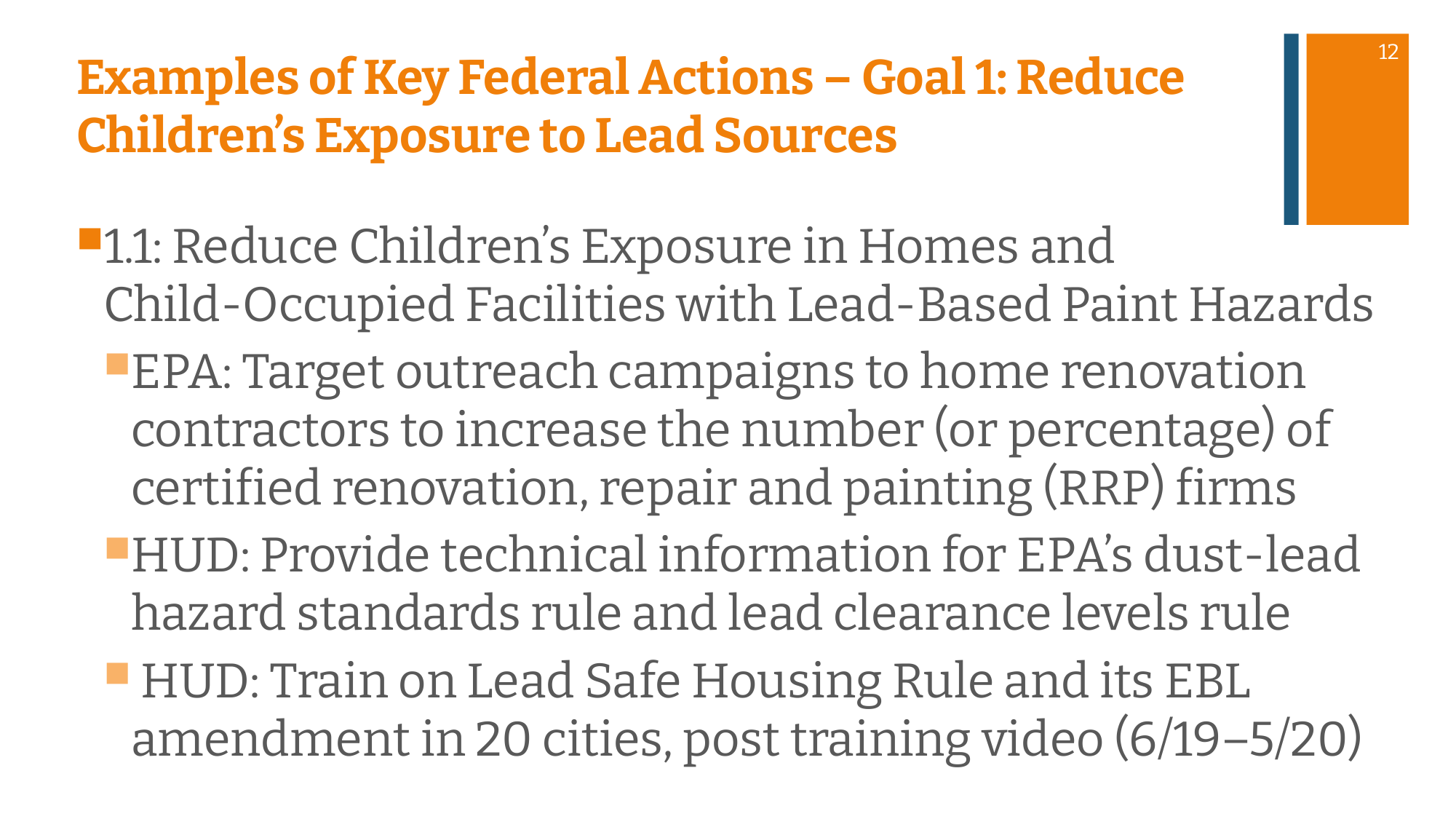

12
# Examples of Key Federal Actions – Goal 1: Reduce Children’s Exposure to Lead Sources
1.1: Reduce Children’s Exposure in Homes and
Child-Occupied Facilities with Lead-Based Paint Hazards
EPA: Target outreach campaigns to home renovation contractors to increase the number (or percentage) of certified renovation, repair and painting (RRP) firms
HUD: Provide technical information for EPA’s dust-lead hazard standards rule and lead clearance levels rule
 HUD: Train on Lead Safe Housing Rule and its EBL amendment in 20 cities, post training video (6/19–5/20)